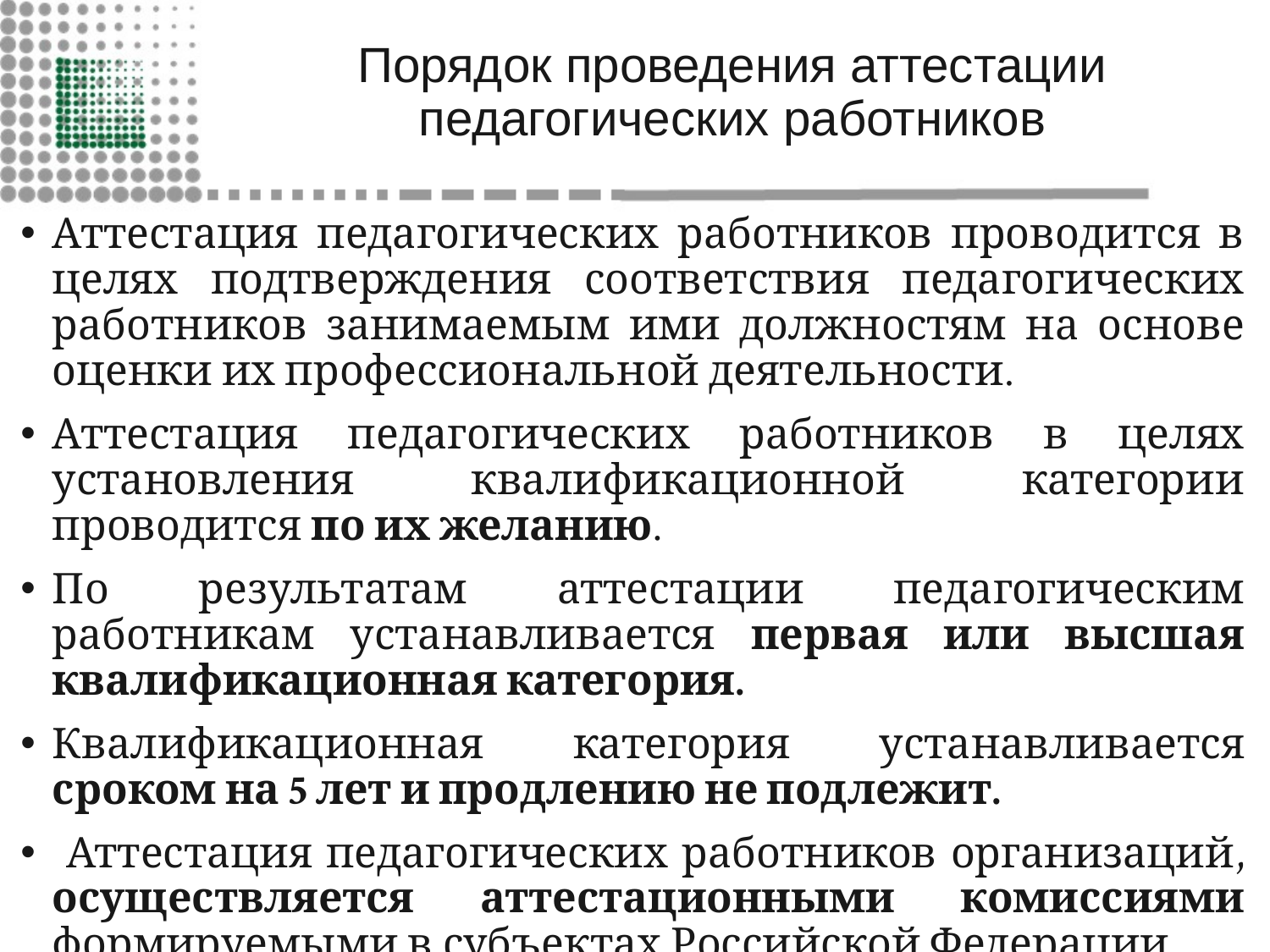

# Порядок проведения аттестации педагогических работников
Аттестация педагогических работников проводится в целях подтверждения соответствия педагогических работников занимаемым ими должностям на основе оценки их профессиональной деятельности.
Аттестация педагогических работников в целях установления квалификационной категории проводится по их желанию.
По результатам аттестации педагогическим работникам устанавливается первая или высшая квалификационная категория.
Квалификационная категория устанавливается сроком на 5 лет и продлению не подлежит.
 Аттестация педагогических работников организаций, осуществляется аттестационными комиссиями формируемыми в субъектах Российской Федерации.